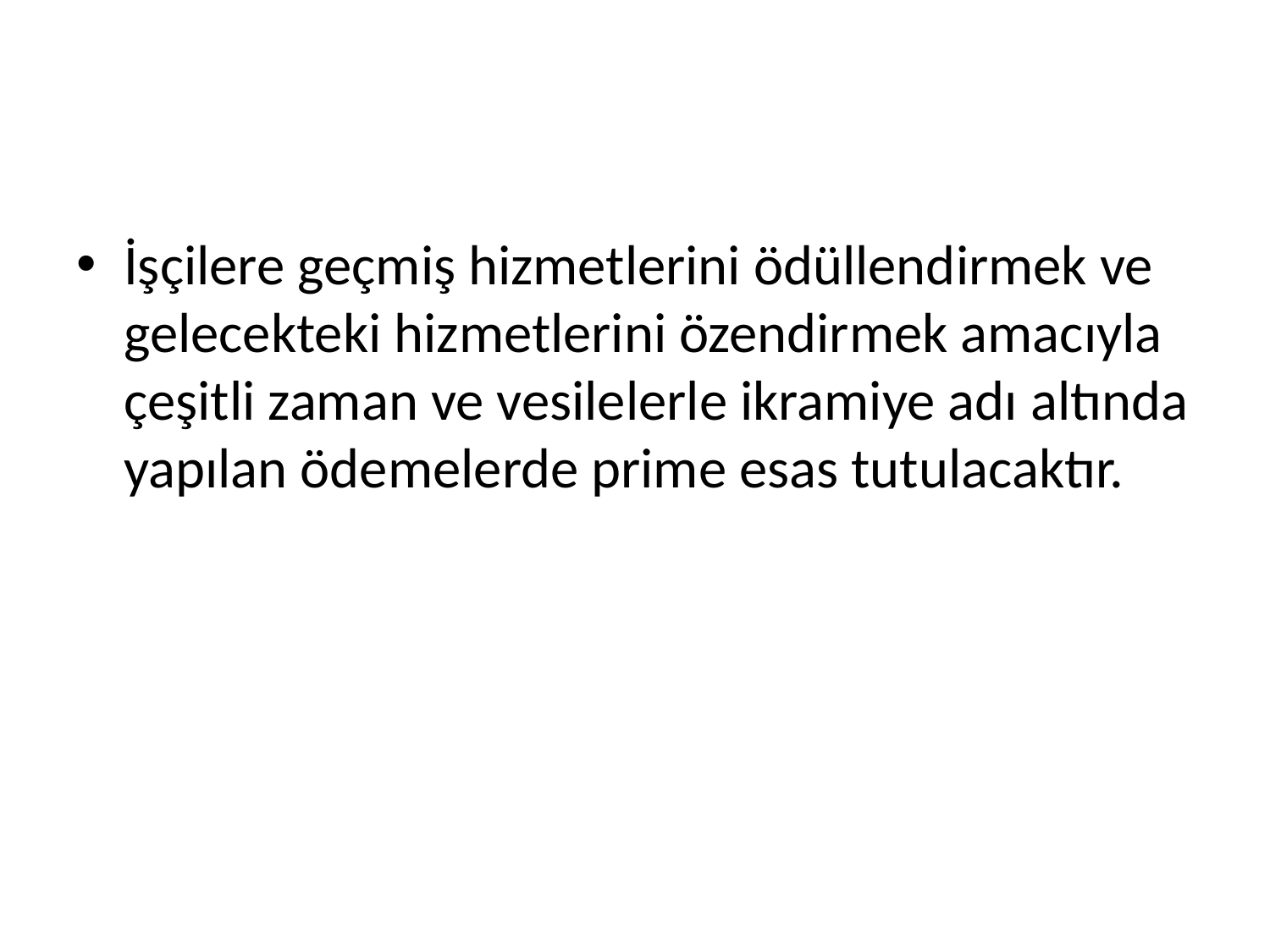

#
İşçilere geçmiş hizmetlerini ödüllendirmek ve gelecekteki hizmetlerini özendirmek amacıyla çeşitli zaman ve vesilelerle ikramiye adı altında yapılan ödemelerde prime esas tutulacaktır.